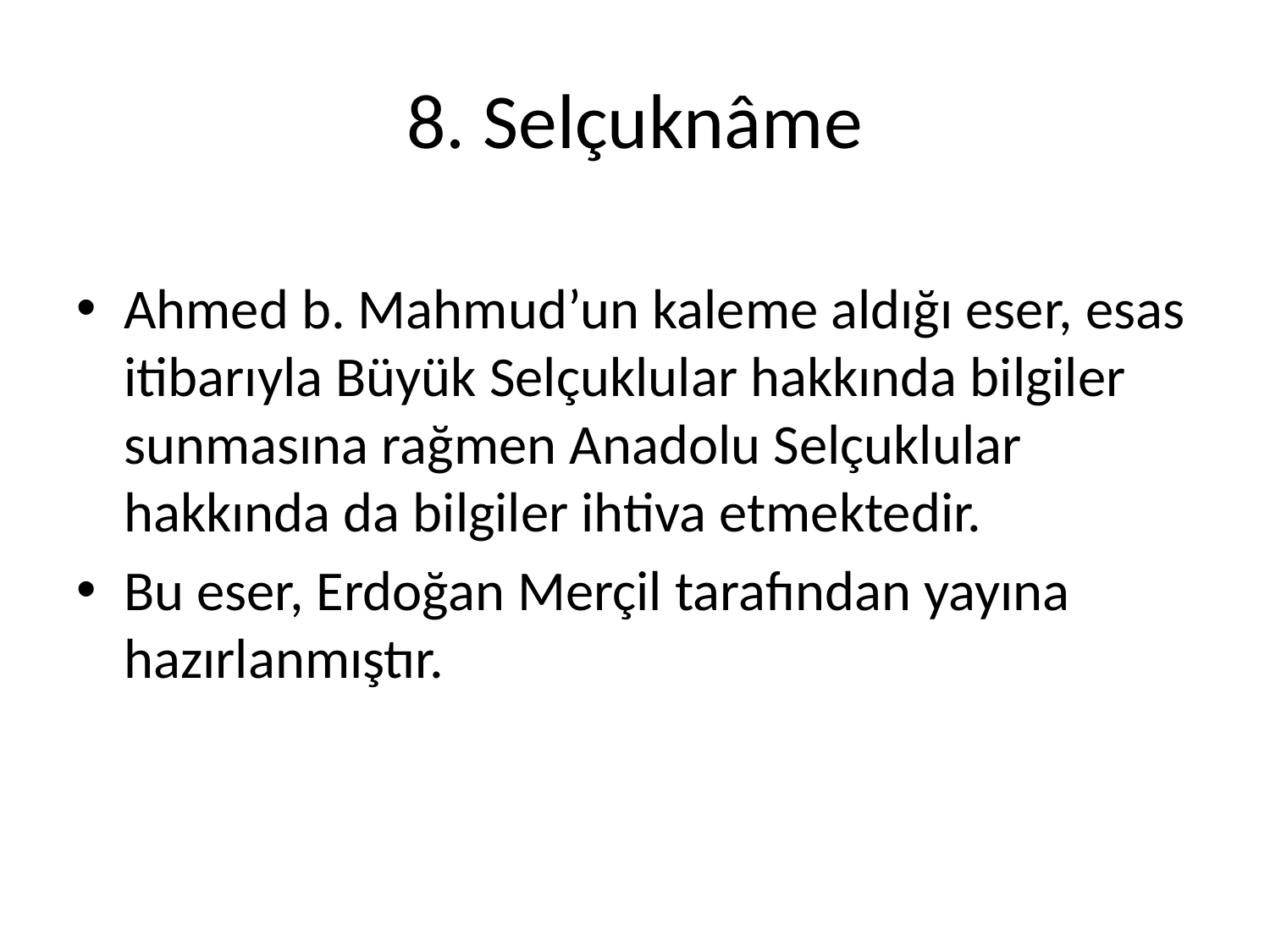

# 8. Selçuknâme
Ahmed b. Mahmud’un kaleme aldığı eser, esas itibarıyla Büyük Selçuklular hakkında bilgiler sunmasına rağmen Anadolu Selçuklular hakkında da bilgiler ihtiva etmektedir.
Bu eser, Erdoğan Merçil tarafından yayına hazırlanmıştır.